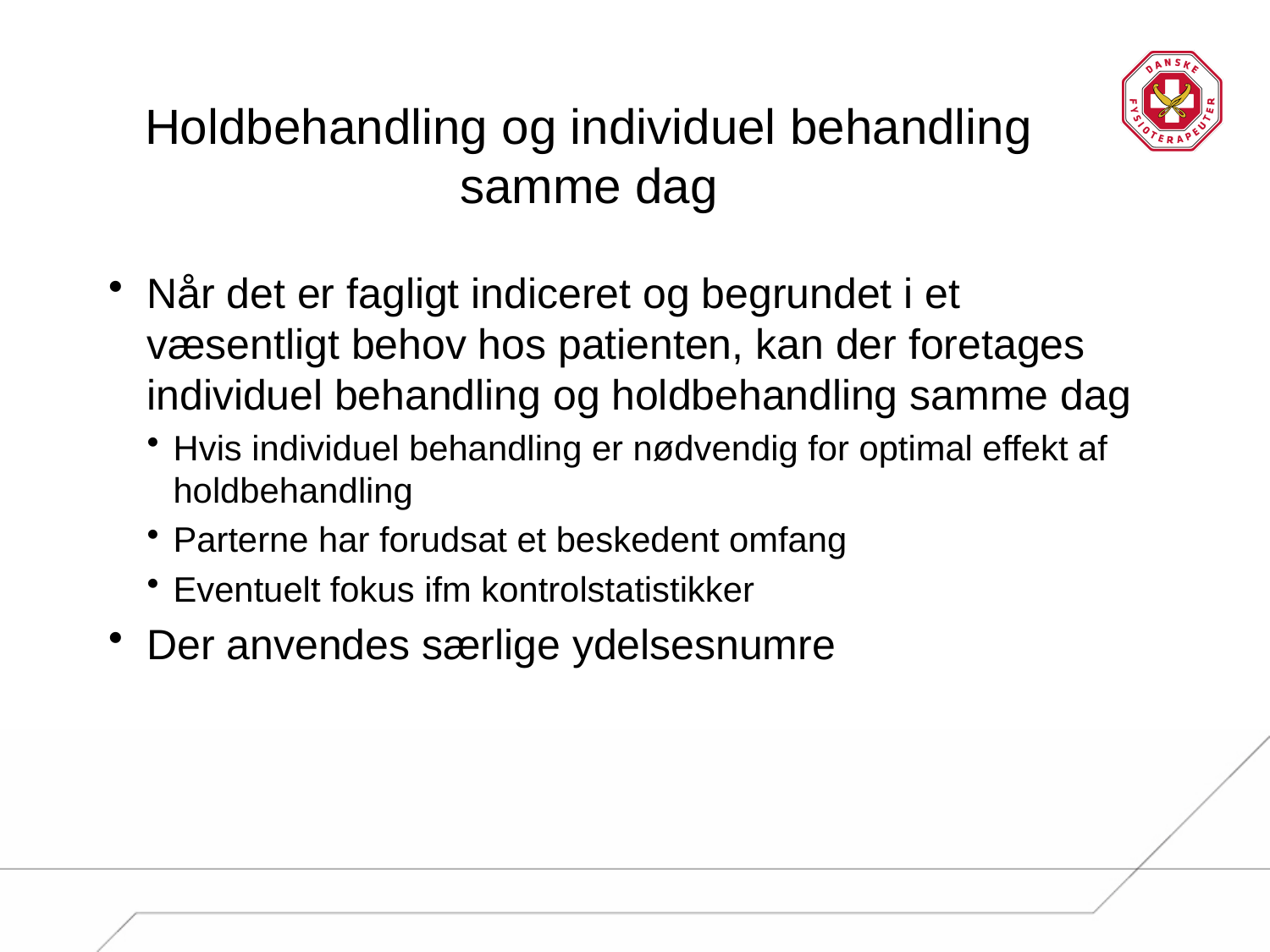

# Holdbehandling og individuel behandling samme dag
Når det er fagligt indiceret og begrundet i et væsentligt behov hos patienten, kan der foretages individuel behandling og holdbehandling samme dag
Hvis individuel behandling er nødvendig for optimal effekt af holdbehandling
Parterne har forudsat et beskedent omfang
Eventuelt fokus ifm kontrolstatistikker
Der anvendes særlige ydelsesnumre